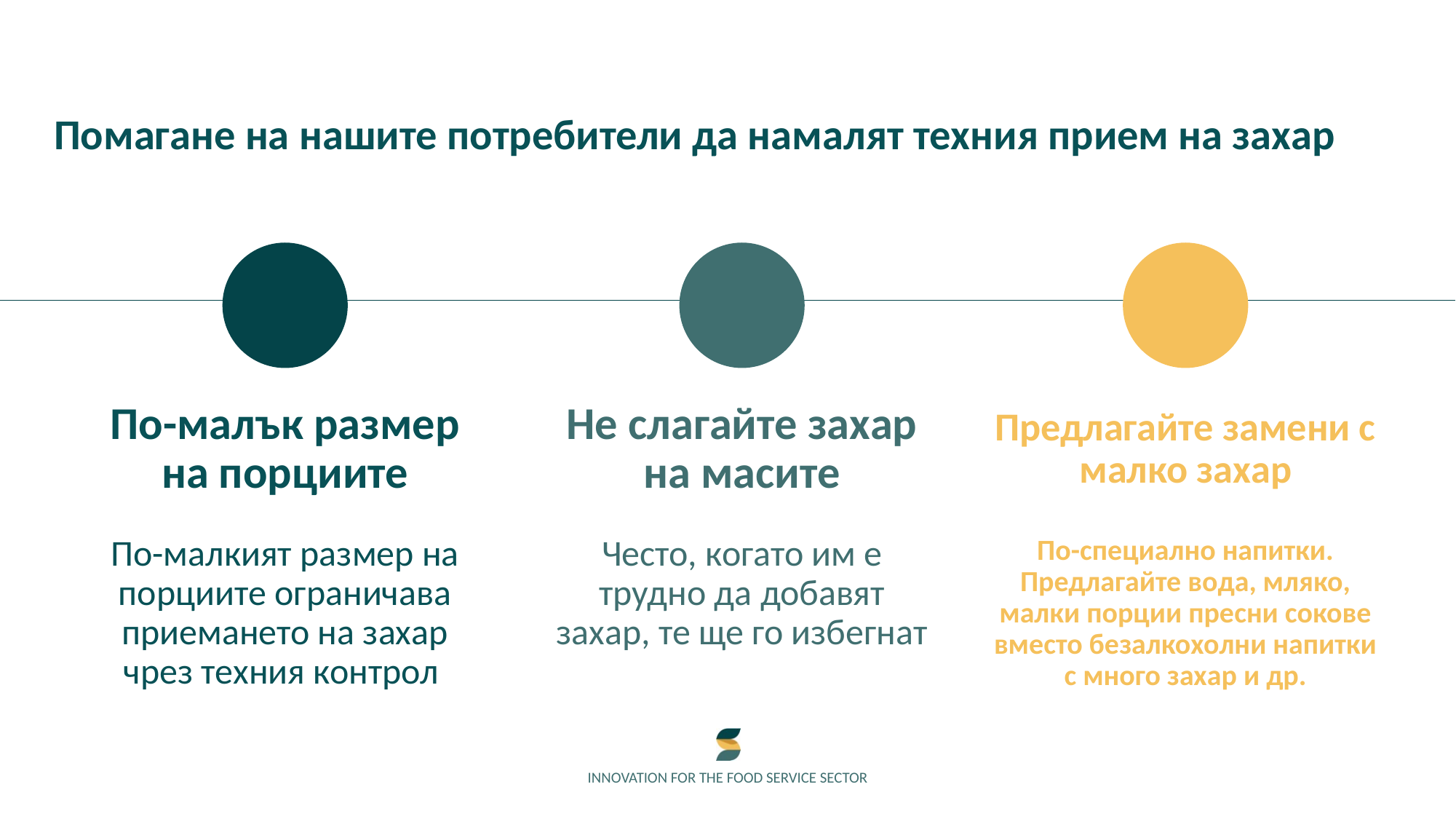

Помагане на нашите потребители да намалят техния прием на захар

По-малък размер на порциите
Не слагайте захар на масите
Предлагайте замени с малко захар
По-малкият размер на порциите ограничава приемането на захар чрез техния контрол
Често, когато им е трудно да добавят захар, те ще го избегнат
По-специално напитки. Предлагайте вода, мляко, малки порции пресни сокове вместо безалкохолни напитки с много захар и др.